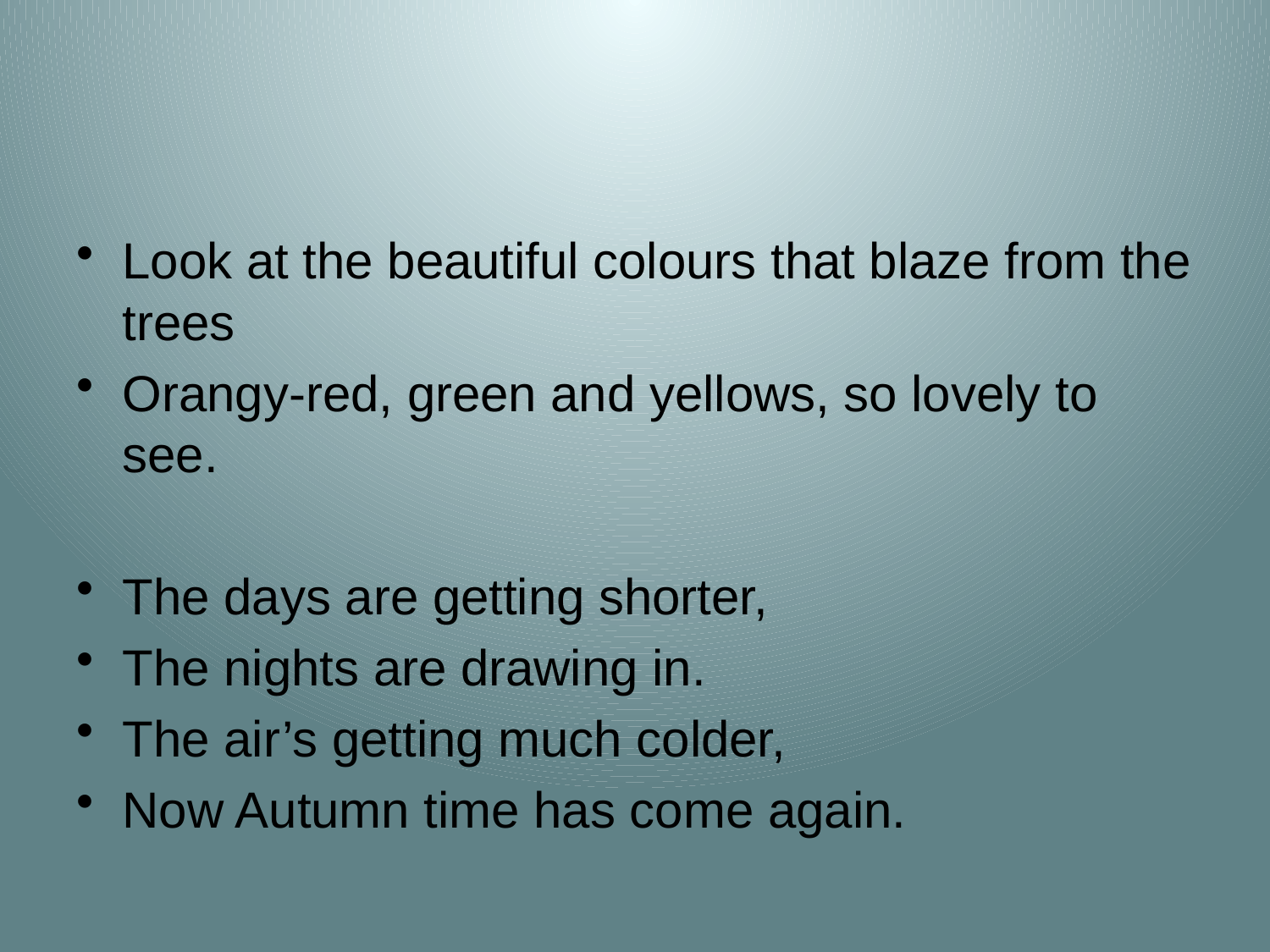

#
Look at the beautiful colours that blaze from the trees
Orangy-red, green and yellows, so lovely to see.

The days are getting shorter,
The nights are drawing in.
The air’s getting much colder,
Now Autumn time has come again.